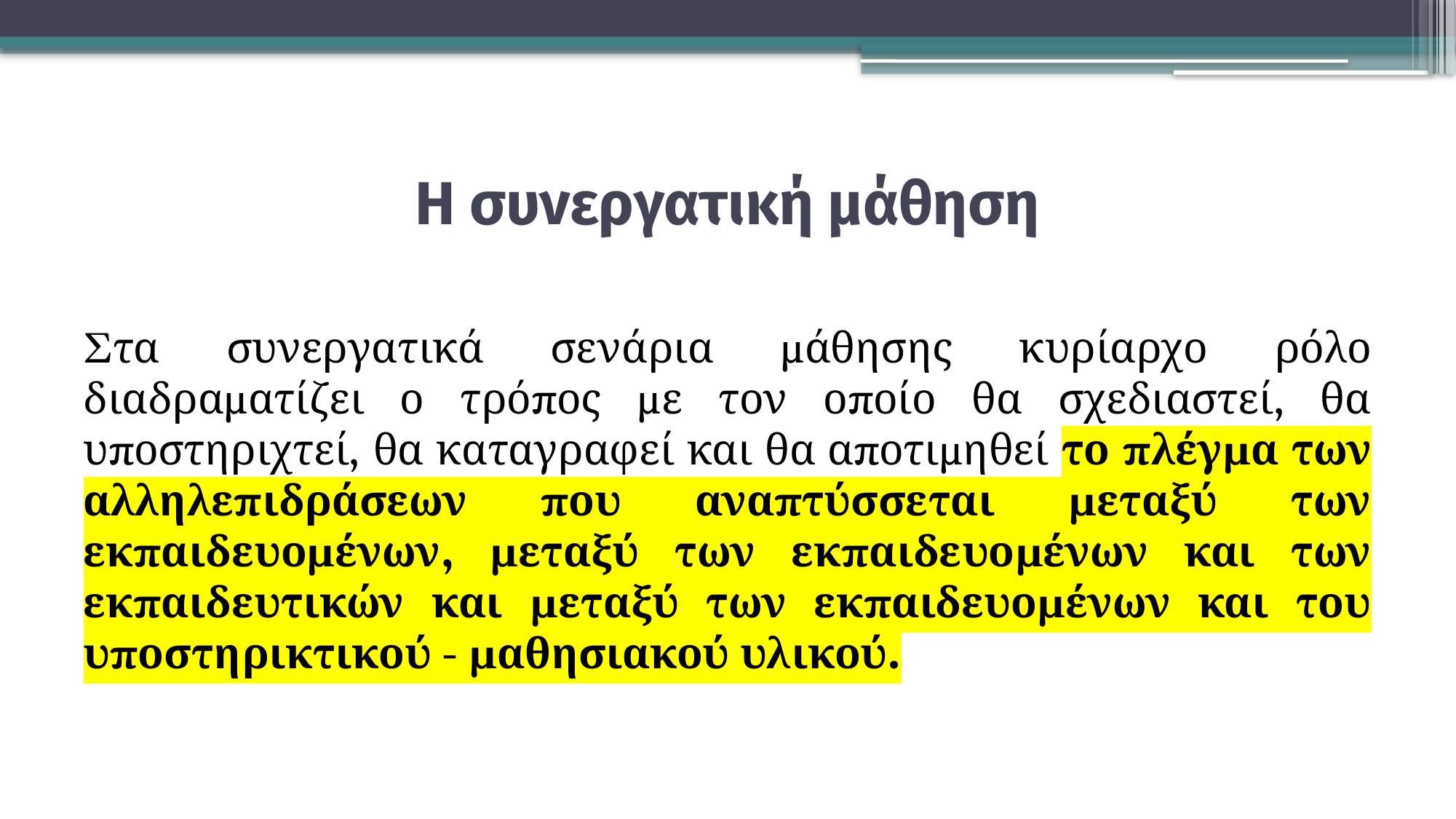

# Η συνεργατική μάθηση
Στα συνεργατικά σενάρια μάθησης κυρίαρχο ρόλο διαδραματίζει ο τρόπος με τον οποίο θα σχεδιαστεί, θα υποστηριχτεί, θα καταγραφεί και θα αποτιμηθεί το πλέγμα των αλληλεπιδράσεων που αναπτύσσεται μεταξύ των εκπαιδευομένων, μεταξύ των εκπαιδευομένων και των εκπαιδευτικών και μεταξύ των εκπαιδευομένων και του υποστηρικτικού - μαθησιακού υλικού.